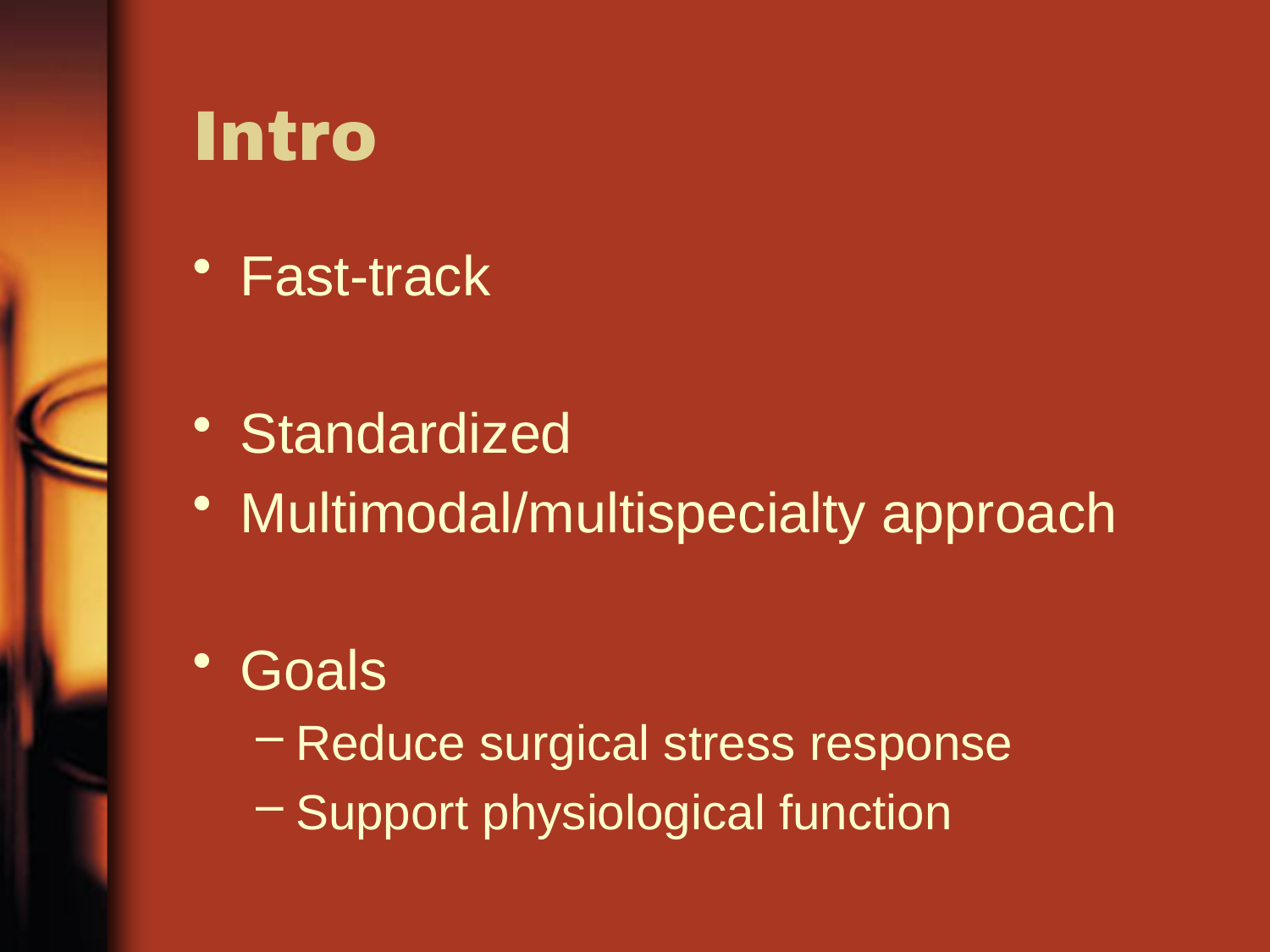

# Intro
Fast-track

Standardized
Multimodal/multispecialty approach

Goals
Reduce surgical stress response
Support physiological function